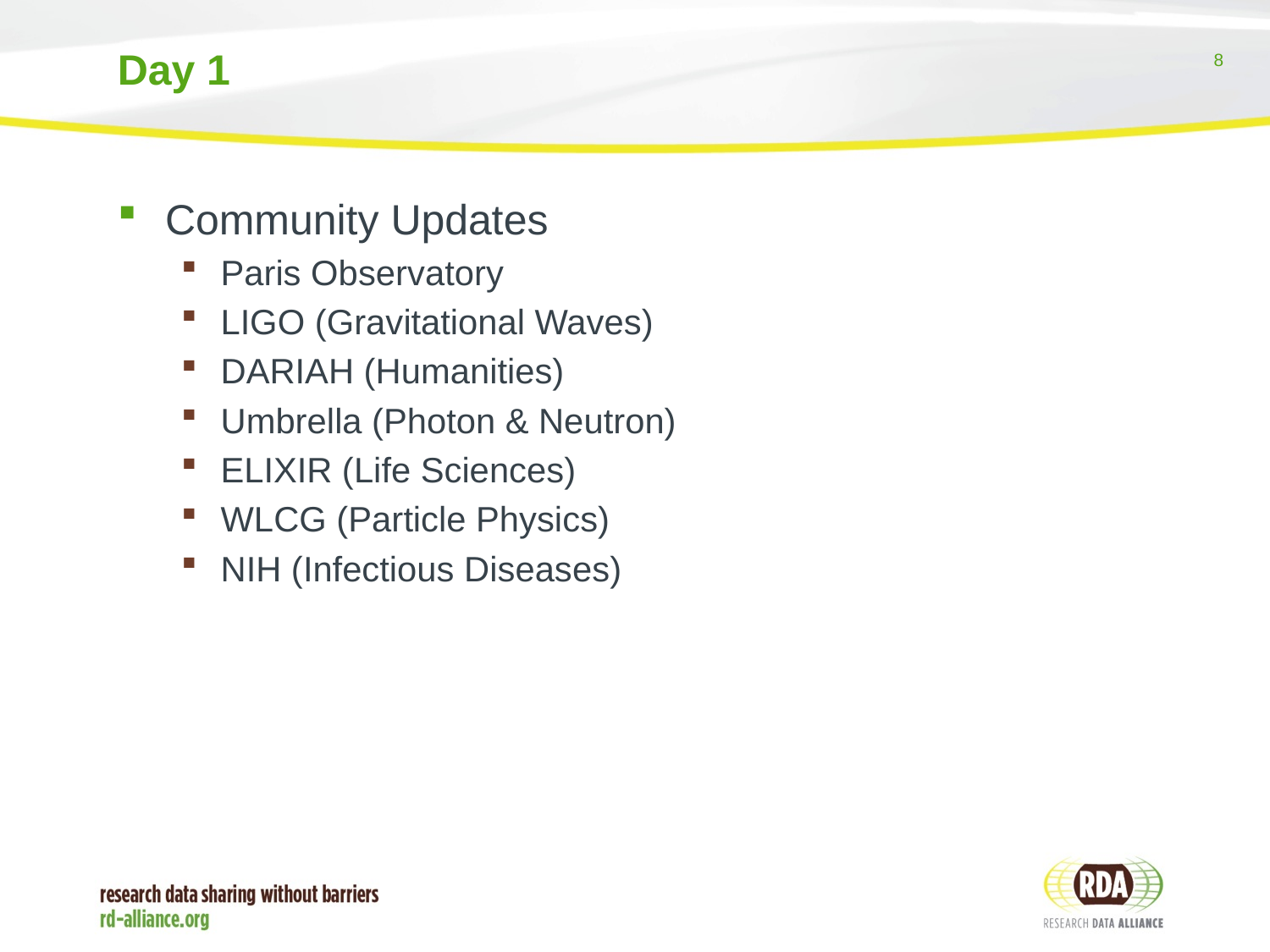

Day 1
Community Updates
Paris Observatory
LIGO (Gravitational Waves)
DARIAH (Humanities)
Umbrella (Photon & Neutron)
ELIXIR (Life Sciences)
WLCG (Particle Physics)
NIH (Infectious Diseases)